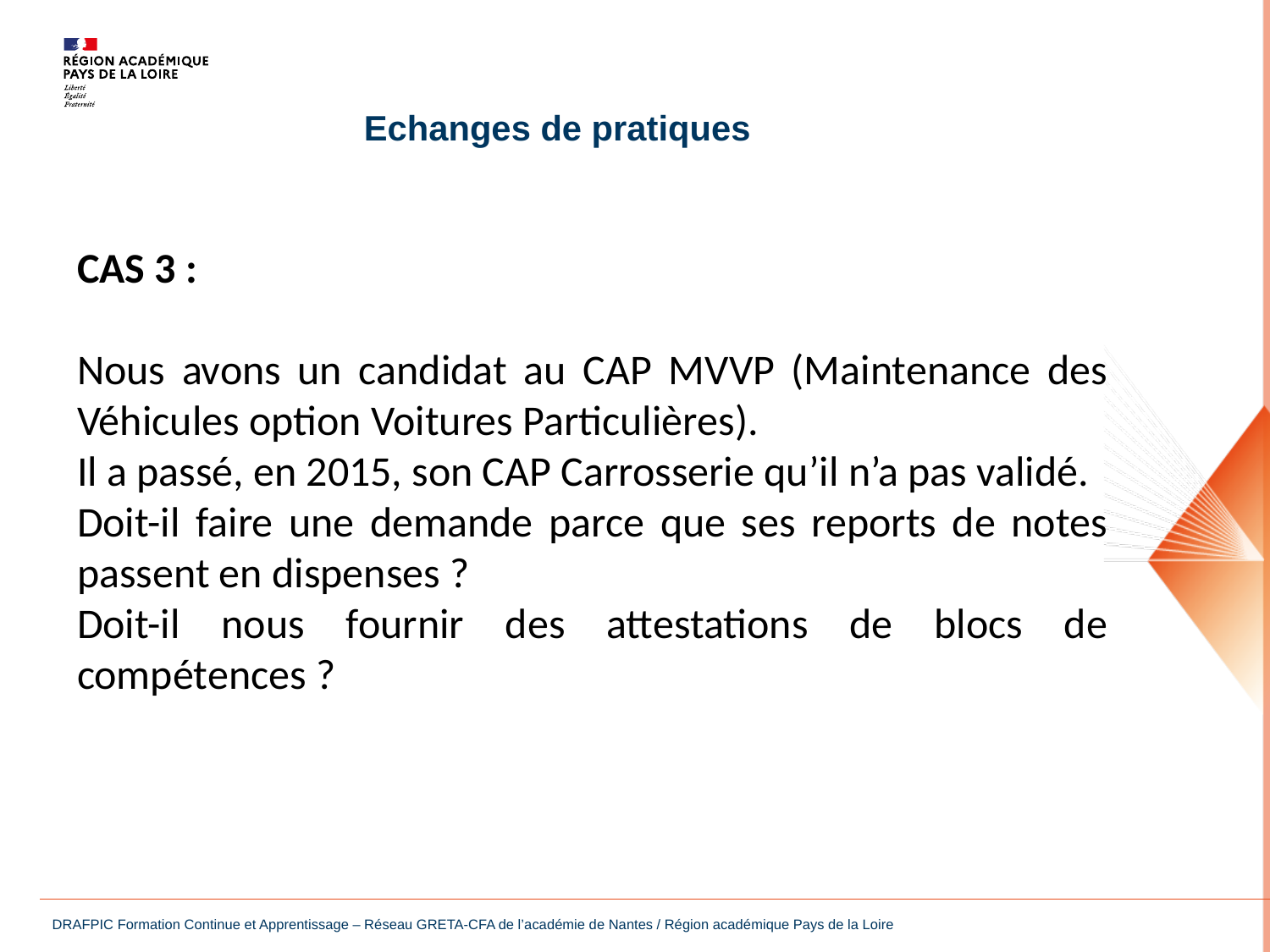

Echanges de pratiques
CAS 3 :

Nous avons un candidat au CAP MVVP (Maintenance des Véhicules option Voitures Particulières).
Il a passé, en 2015, son CAP Carrosserie qu’il n’a pas validé.
Doit-il faire une demande parce que ses reports de notes passent en dispenses ?
Doit-il nous fournir des attestations de blocs de compétences ?